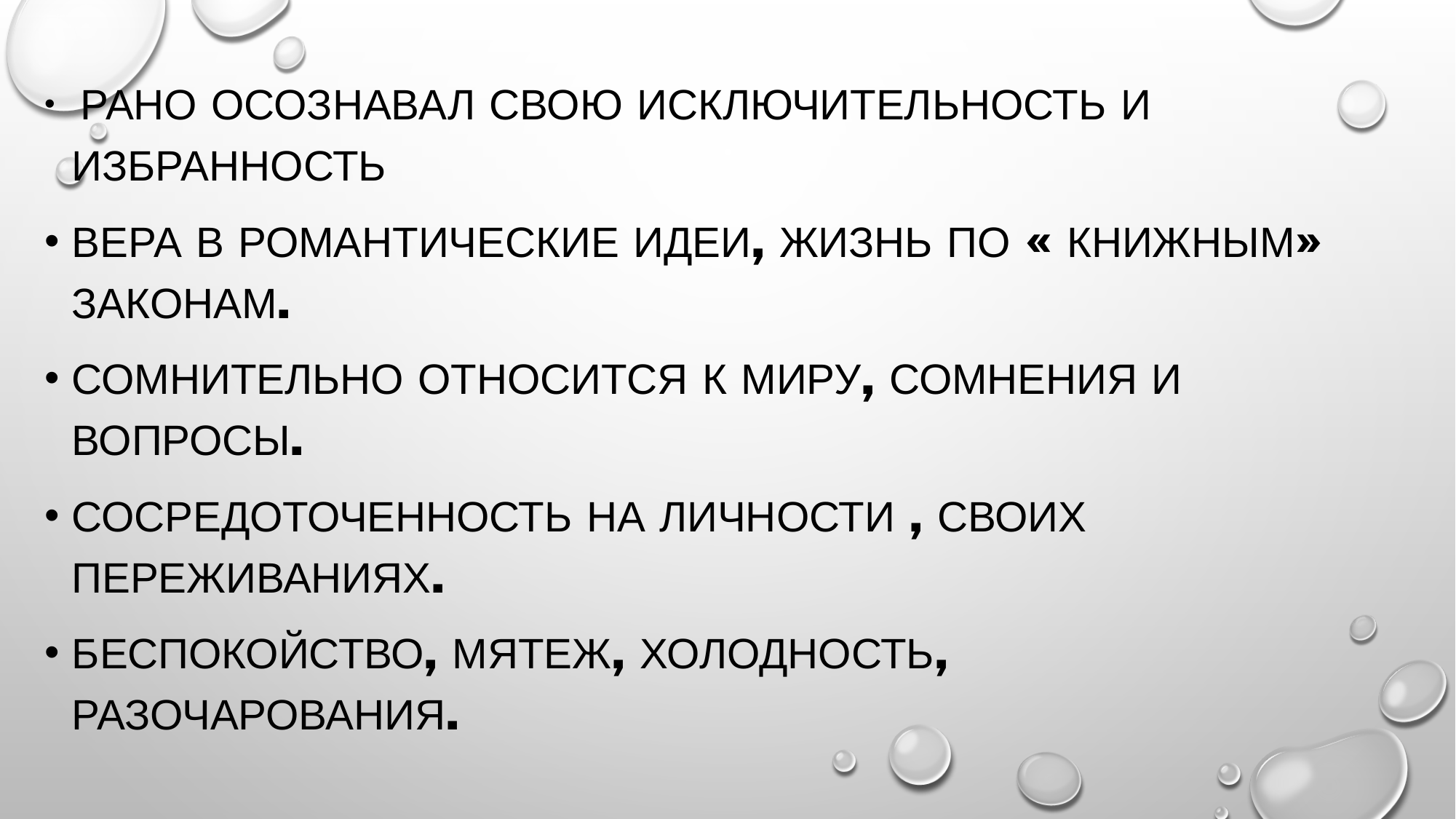

#
 Рано осознавал свою исключительность и избранность
Вера в романтические идеи, жизнь по « книжным» законам.
Сомнительно относится к миру, сомнения и вопросы.
Сосредоточенность на личности , своих переживаниях.
Беспокойство, мятеж, холодность, разочарования.